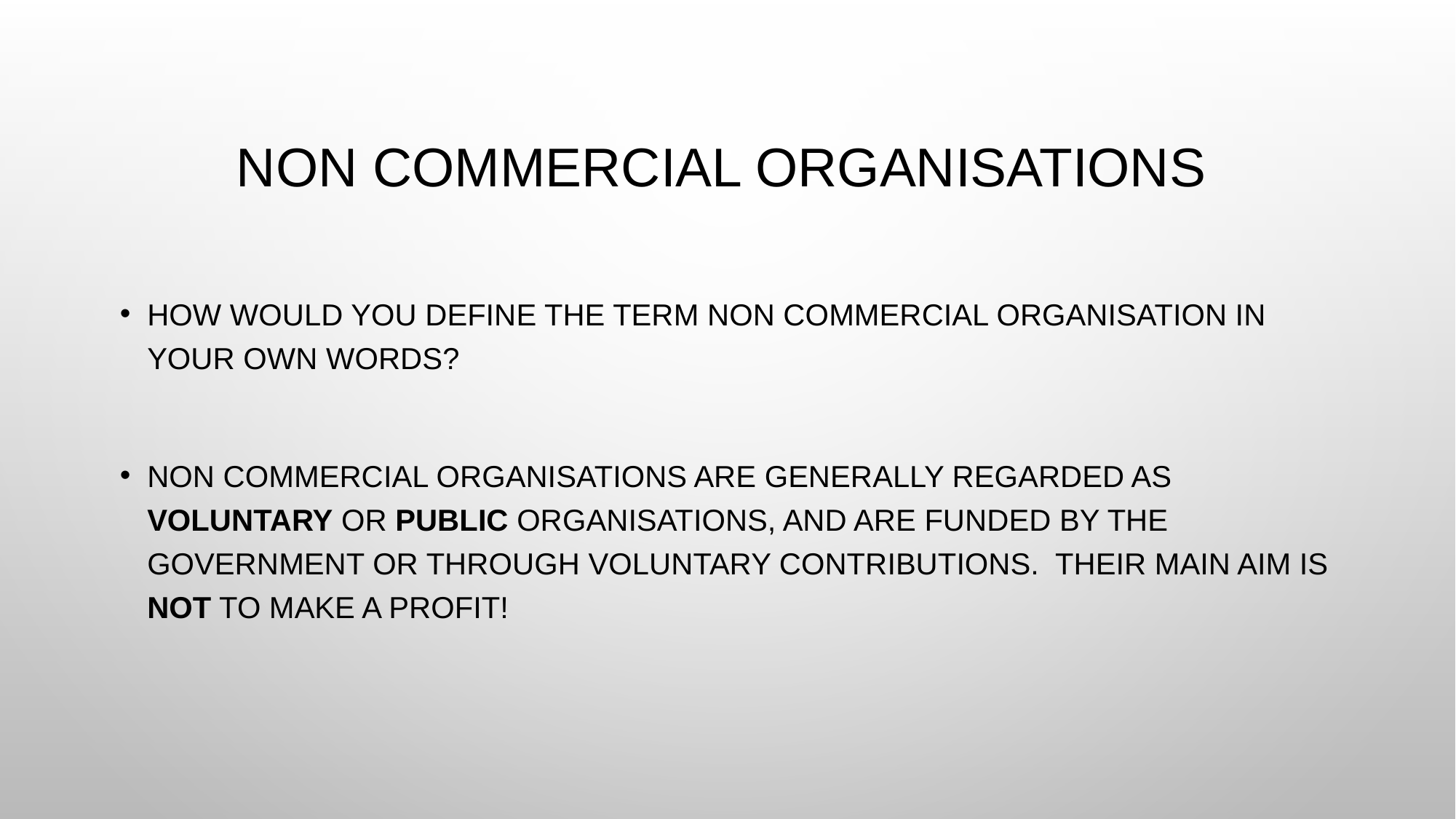

# Non Commercial Organisations
How would you define the term non commercial organisation in your own words?

Non commercial organisations are generally regarded as voluntary or public organisations, and are funded by the government or through voluntary contributions.  Their main aim is not to make a profit!